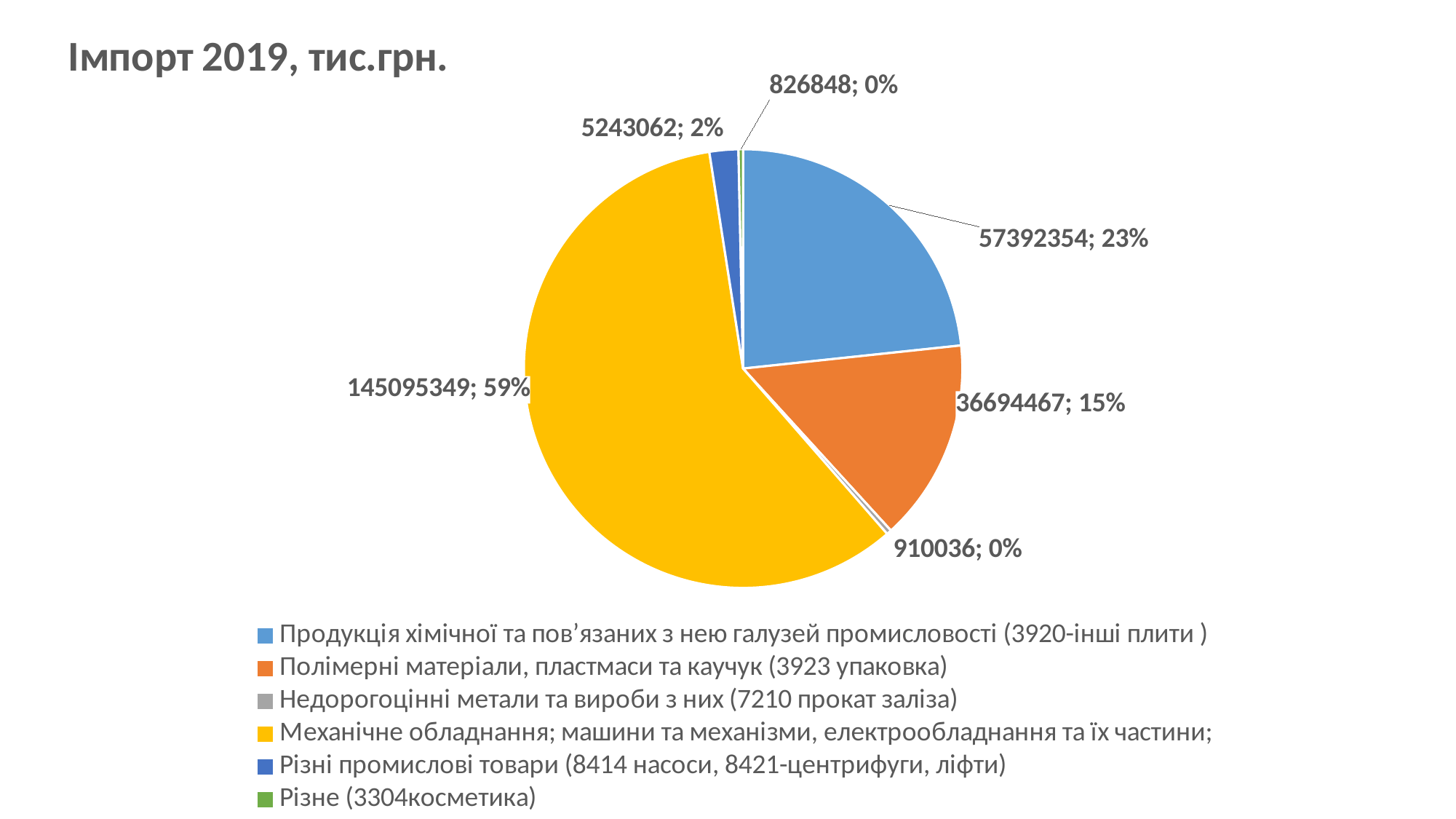

### Chart: Імпорт 2019, тис.грн.

| Category |  |
|---|---|
| Продукція хімічної та пов’язаних з нею галузей промисловості (3920-інші плити ) | 57392354.0 |
| Полімерні матеріали, пластмаси та каучук (3923 упаковка) | 36694467.0 |
| Недорогоцінні метали та вироби з них (7210 прокат заліза) | 910036.0 |
| Механічне обладнання; машини та механізми, електрообладнання та їх частини;  | 145095349.0 |
| Різні промислові товари (8414 насоси, 8421-центрифуги, ліфти) | 5243062.0 |
| Різне (3304косметика) | 826848.0 |